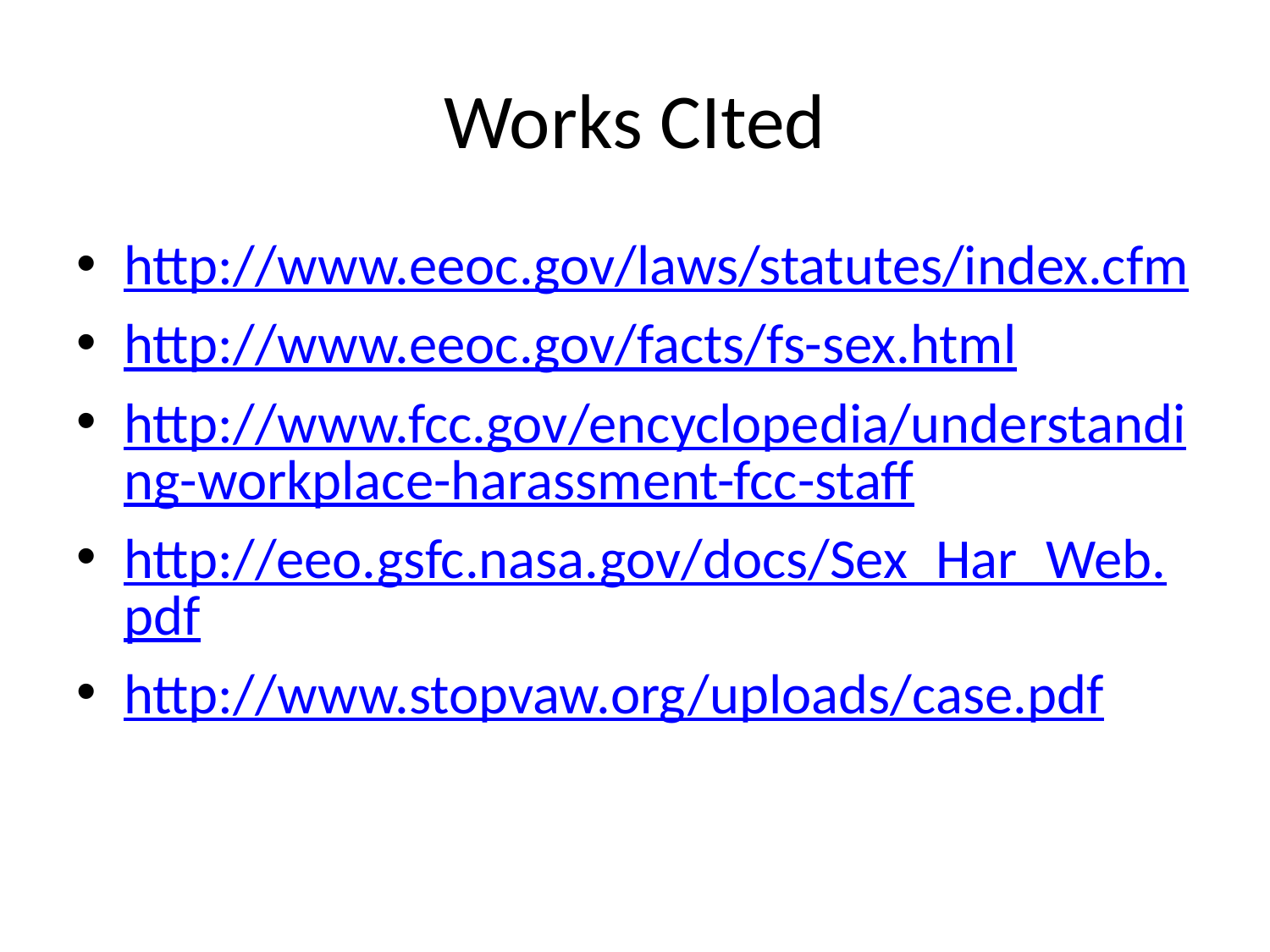

# Works CIted
http://www.eeoc.gov/laws/statutes/index.cfm
http://www.eeoc.gov/facts/fs-sex.html
http://www.fcc.gov/encyclopedia/understanding-workplace-harassment-fcc-staff
http://eeo.gsfc.nasa.gov/docs/Sex_Har_Web.pdf
http://www.stopvaw.org/uploads/case.pdf